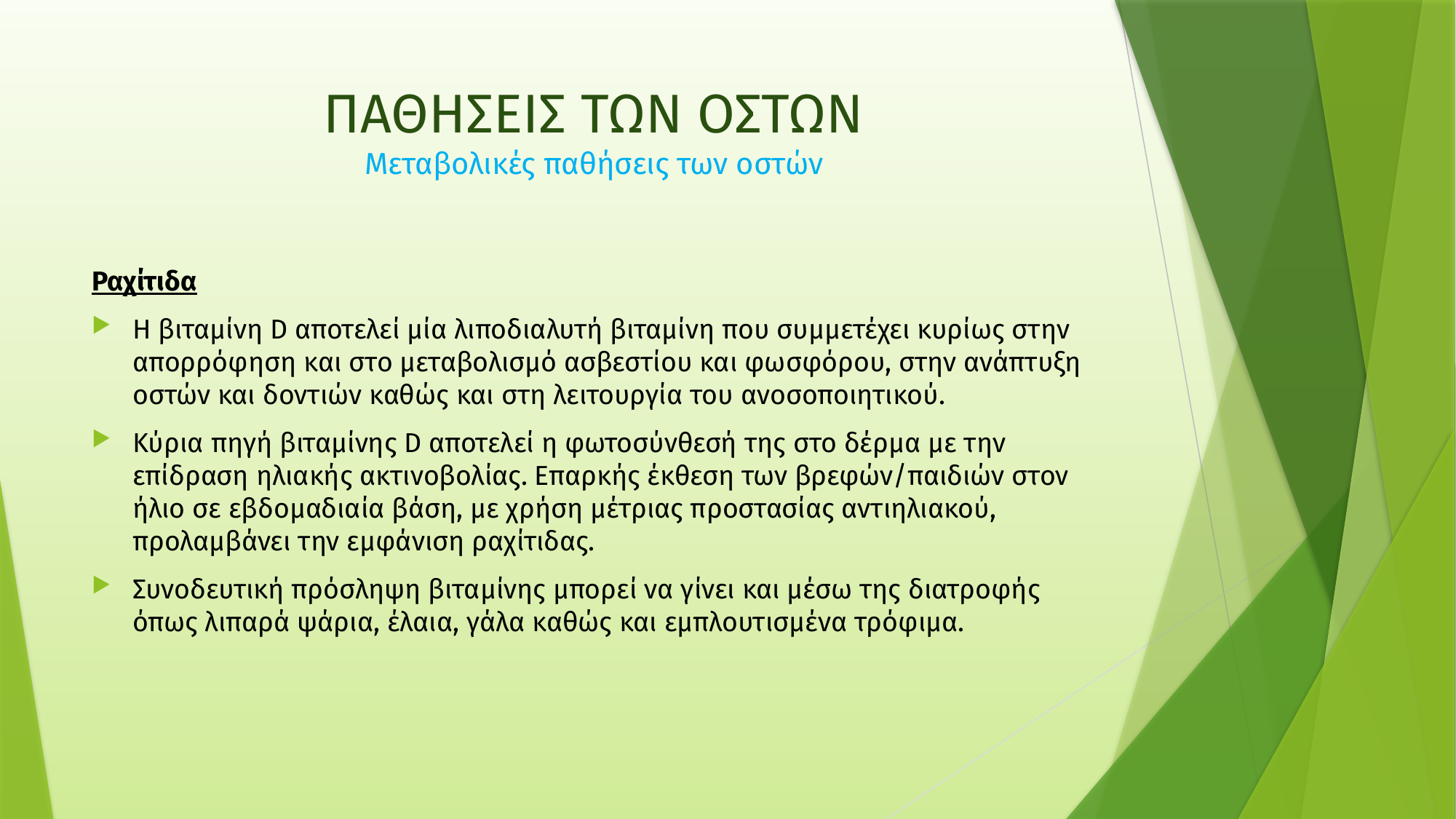

# ΠΑΘΗΣΕΙΣ ΤΩΝ ΟΣΤΩΝ Μεταβολικές παθήσεις των οστών
Ραχίτιδα
Η βιταμίνη D αποτελεί μία λιποδιαλυτή βιταμίνη που συμμετέχει κυρίως στην απορρόφηση και στο μεταβολισμό ασβεστίου και φωσφόρου, στην ανάπτυξη οστών και δοντιών καθώς και στη λειτουργία του ανοσοποιητικού.
Κύρια πηγή βιταμίνης D αποτελεί η φωτοσύνθεσή της στο δέρμα με την επίδραση ηλιακής ακτινοβολίας. Επαρκής έκθεση των βρεφών/παιδιών στον ήλιο σε εβδομαδιαία βάση, με χρήση μέτριας προστασίας αντιηλιακού, προλαμβάνει την εμφάνιση ραχίτιδας.
Συνοδευτική πρόσληψη βιταμίνης μπορεί να γίνει και μέσω της διατροφής όπως λιπαρά ψάρια, έλαια, γάλα καθώς και εμπλουτισμένα τρόφιμα.